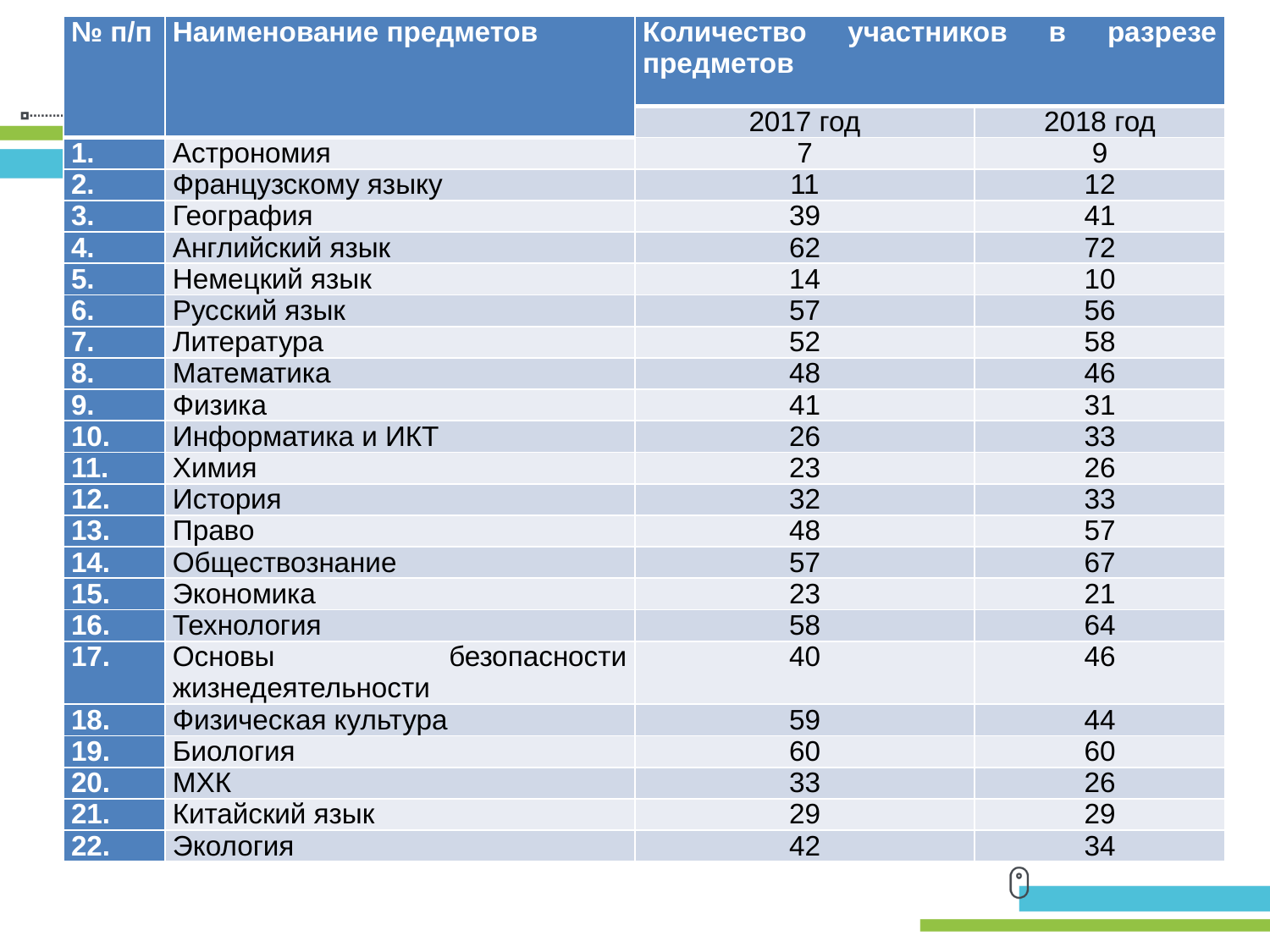

#
| № п/п | Наименование предметов | Количество участников в разрезе предметов |  |
| --- | --- | --- | --- |
|  |  | 2017 год | 2018 год |
| 1. | Астрономия | 7 | 9 |
| 2. | Французскому языку | 11 | 12 |
| 3. | География | 39 | 41 |
| 4. | Английский язык | 62 | 72 |
| 5. | Немецкий язык | 14 | 10 |
| 6. | Русский язык | 57 | 56 |
| 7. | Литература | 52 | 58 |
| 8. | Математика | 48 | 46 |
| 9. | Физика | 41 | 31 |
| 10. | Информатика и ИКТ | 26 | 33 |
| 11. | Химия | 23 | 26 |
| 12. | История | 32 | 33 |
| 13. | Право | 48 | 57 |
| 14. | Обществознание | 57 | 67 |
| 15. | Экономика | 23 | 21 |
| 16. | Технология | 58 | 64 |
| 17. | Основы безопасности жизнедеятельности | 40 | 46 |
| 18. | Физическая культура | 59 | 44 |
| 19. | Биология | 60 | 60 |
| 20. | МХК | 33 | 26 |
| 21. | Китайский язык | 29 | 29 |
| 22. | Экология | 42 | 34 |